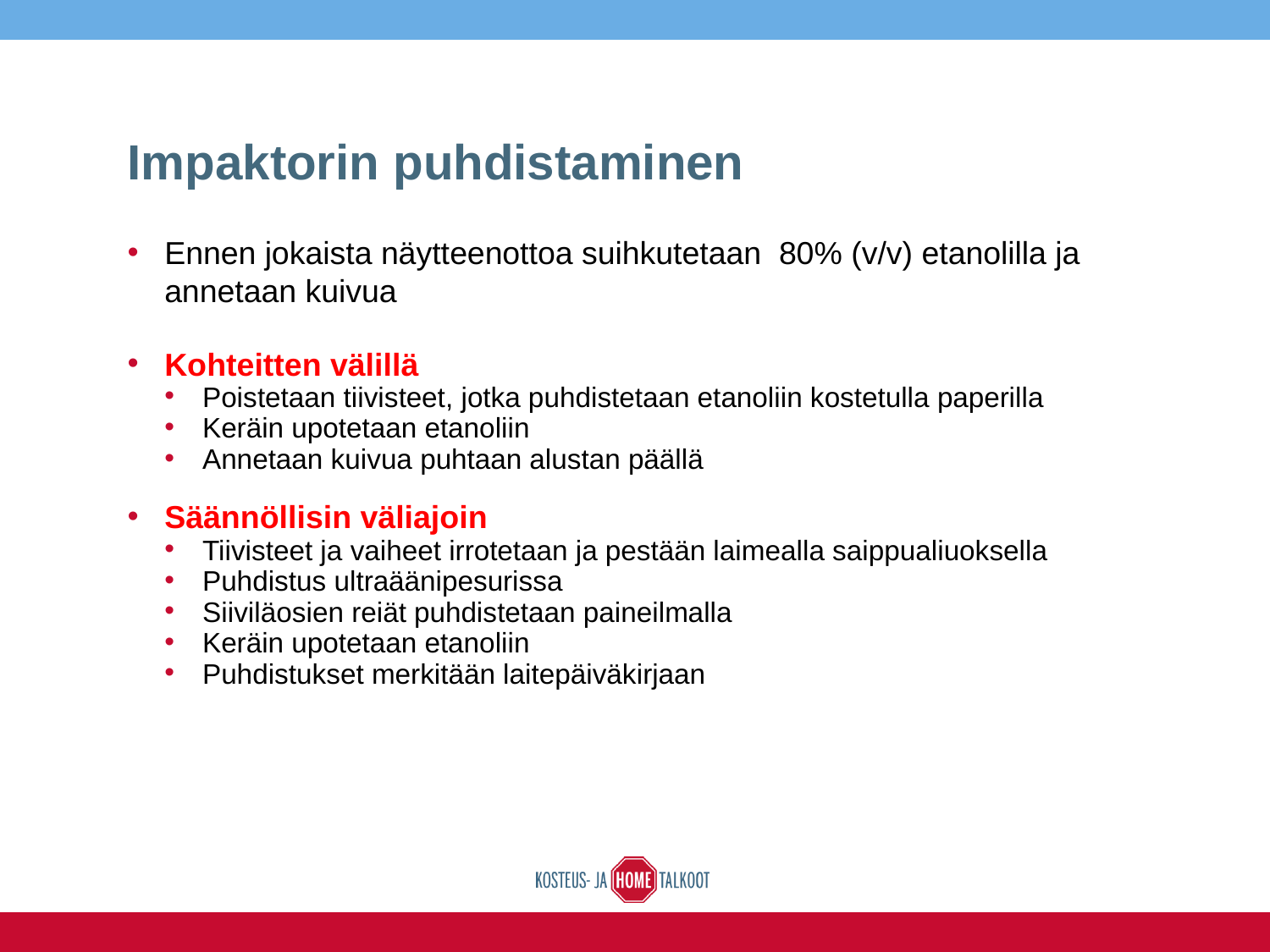

# Impaktorin puhdistaminen
Ennen jokaista näytteenottoa suihkutetaan  80% (v/v) etanolilla ja annetaan kuivua
Kohteitten välillä
Poistetaan tiivisteet, jotka puhdistetaan etanoliin kostetulla paperilla
Keräin upotetaan etanoliin
Annetaan kuivua puhtaan alustan päällä
Säännöllisin väliajoin
Tiivisteet ja vaiheet irrotetaan ja pestään laimealla saippualiuoksella
Puhdistus ultraäänipesurissa
Siiviläosien reiät puhdistetaan paineilmalla
Keräin upotetaan etanoliin
Puhdistukset merkitään laitepäiväkirjaan

16.6.2016
39